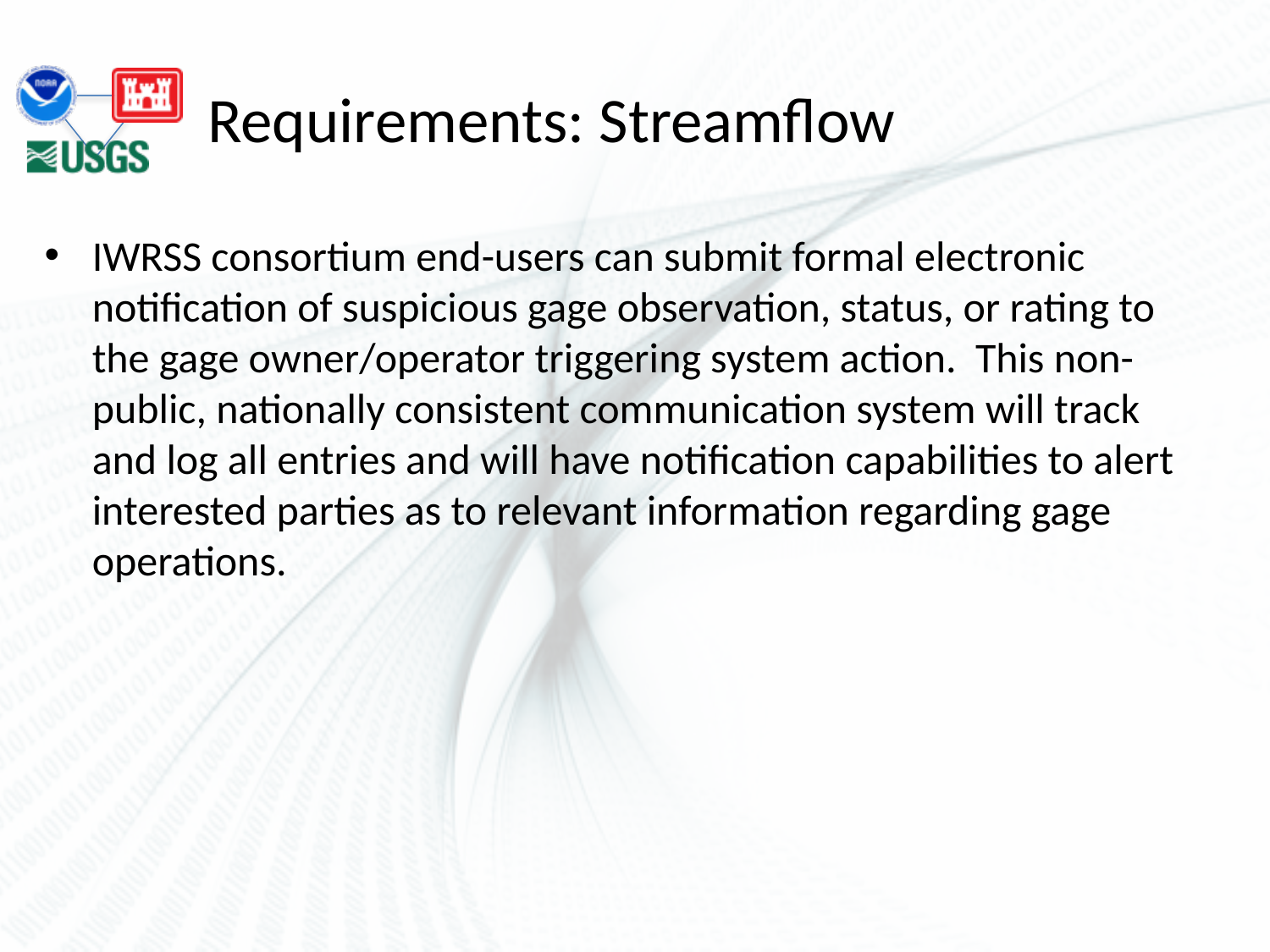

# Requirements: Streamflow
IWRSS consortium end-users can submit formal electronic notification of suspicious gage observation, status, or rating to the gage owner/operator triggering system action.  This non-public, nationally consistent communication system will track and log all entries and will have notification capabilities to alert interested parties as to relevant information regarding gage operations.